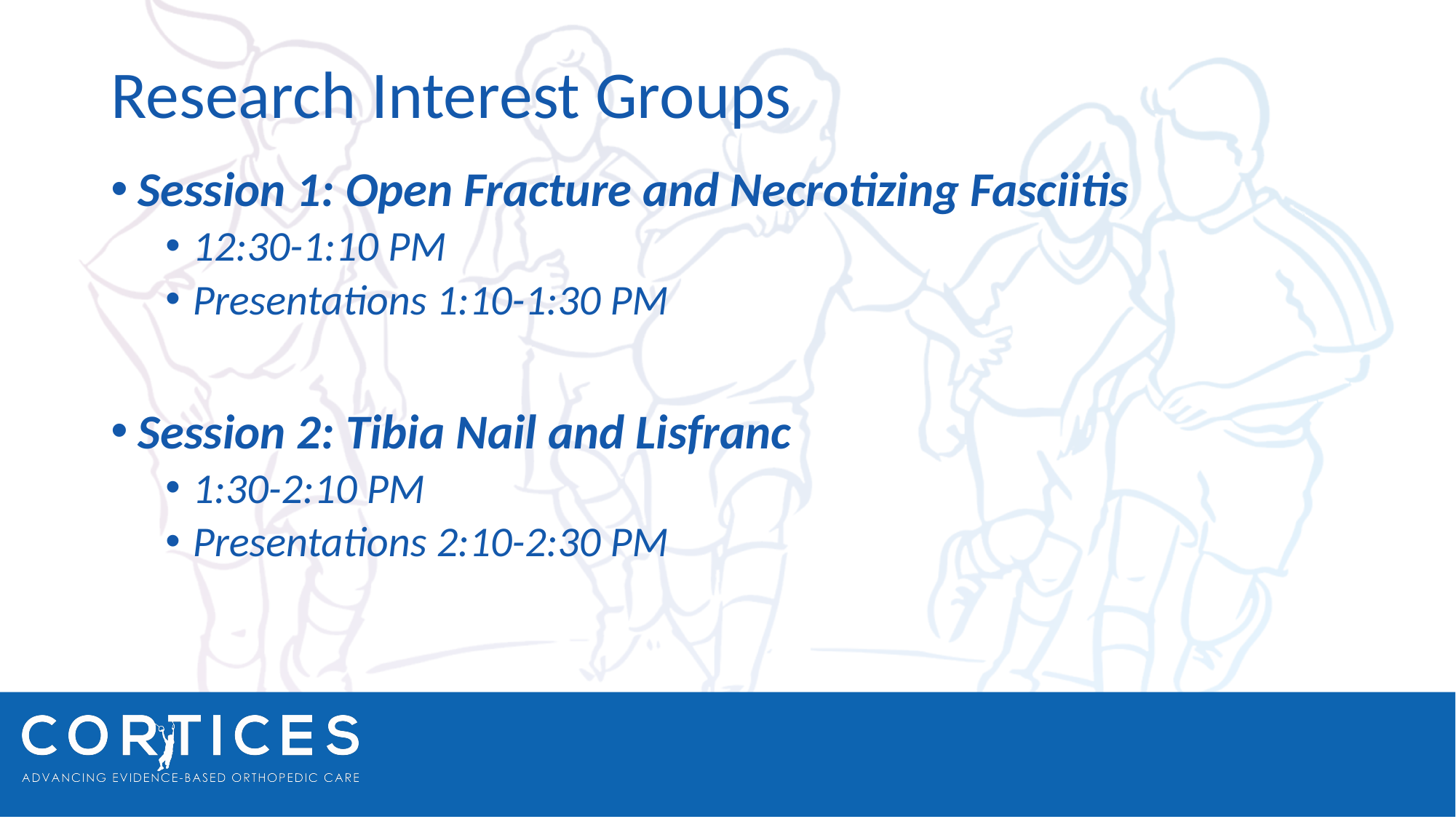

# Research Interest Groups
Session 1: Open Fracture and Necrotizing Fasciitis
12:30-1:10 PM
Presentations 1:10-1:30 PM

Session 2: Tibia Nail and Lisfranc
1:30-2:10 PM
Presentations 2:10-2:30 PM